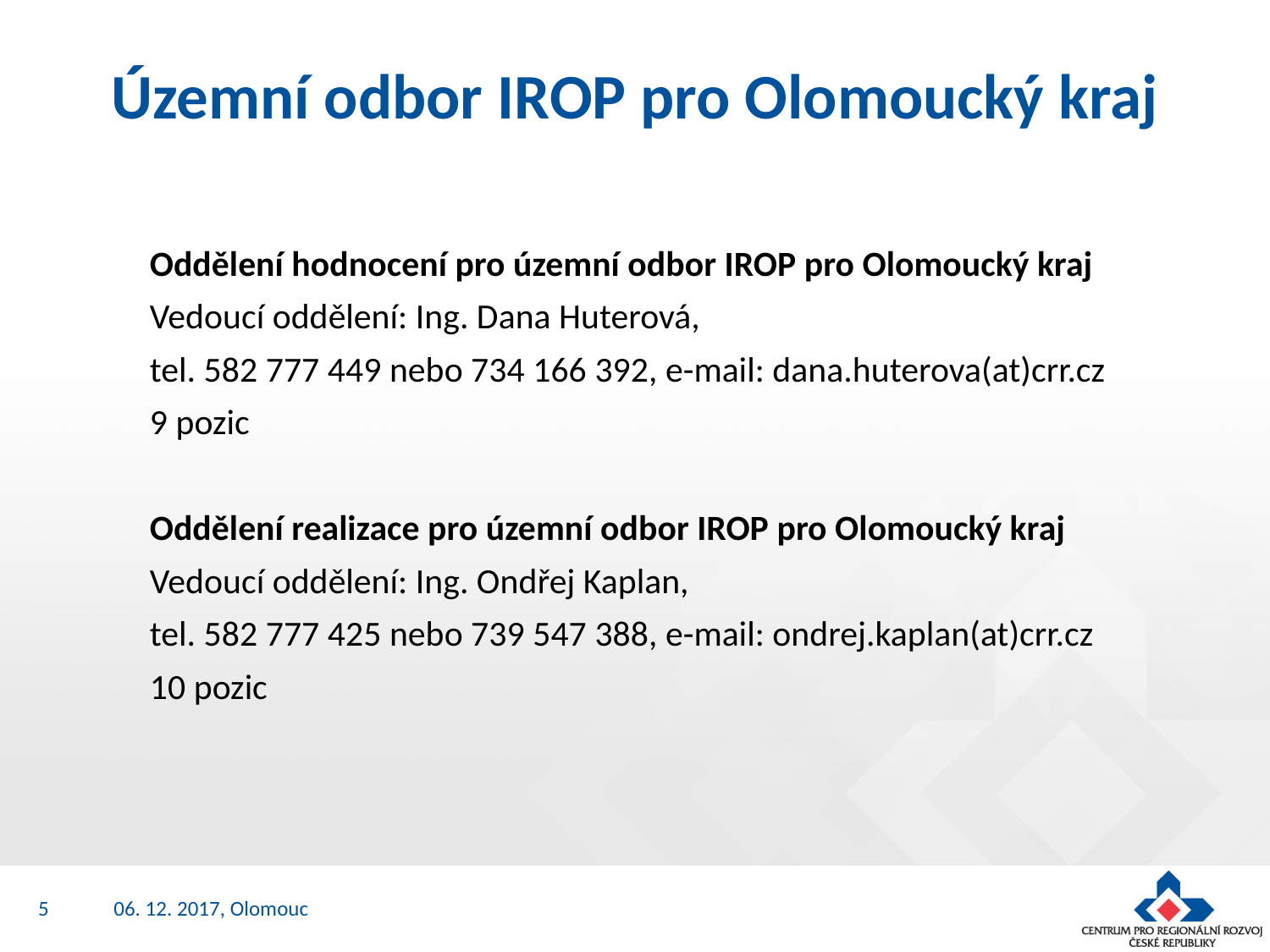

# Územní odbor IROP pro Olomoucký kraj

Oddělení hodnocení pro územní odbor IROP pro Olomoucký kraj
Vedoucí oddělení: Ing. Dana Huterová,
tel. 582 777 449 nebo 734 166 392, e-mail: dana.huterova(at)crr.cz
9 pozic

Oddělení realizace pro územní odbor IROP pro Olomoucký kraj
Vedoucí oddělení: Ing. Ondřej Kaplan,
tel. 582 777 425 nebo 739 547 388, e-mail: ondrej.kaplan(at)crr.cz
10 pozic

5
06. 12. 2017, Olomouc